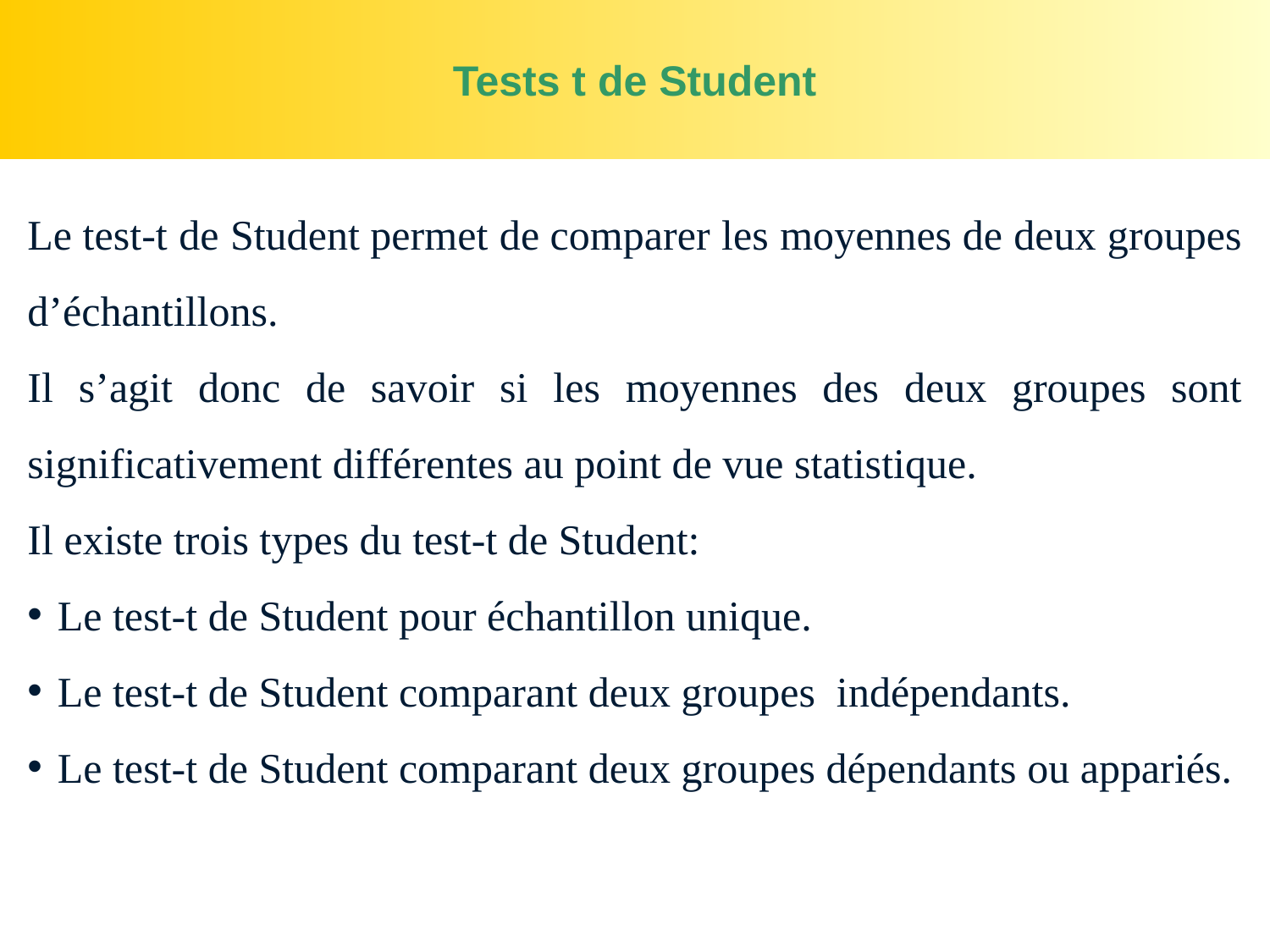

# Tests t de Student
Le test-t de Student permet de comparer les moyennes de deux groupes d’échantillons.
Il s’agit donc de savoir si les moyennes des deux groupes sont significativement différentes au point de vue statistique.
Il existe trois types du test-t de Student:
Le test-t de Student pour échantillon unique.
Le test-t de Student comparant deux groupes  indépendants.
Le test-t de Student comparant deux groupes dépendants ou appariés.